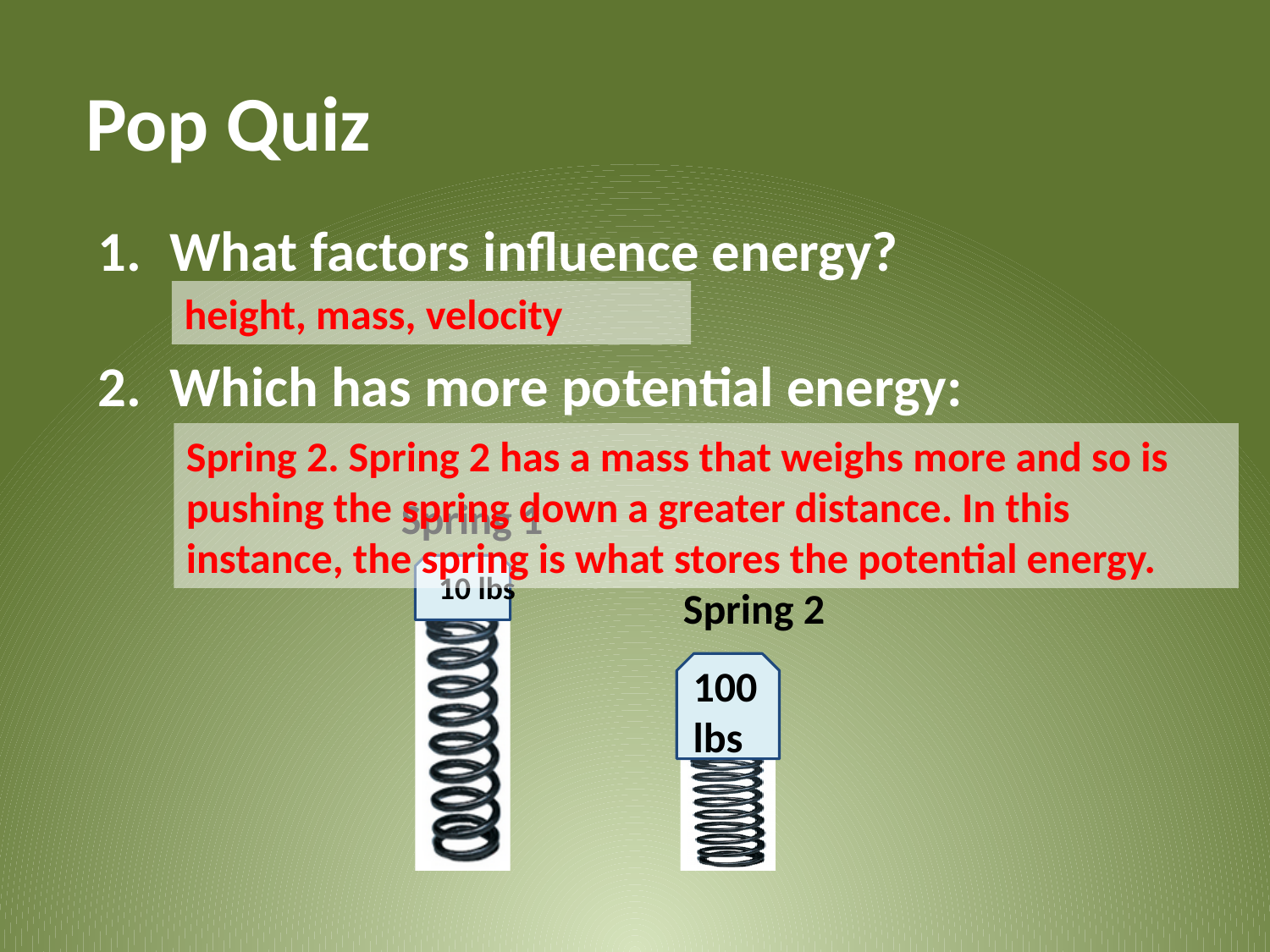

Pop Quiz
What factors influence energy?

Which has more potential energy:
height, mass, velocity
Spring 2. Spring 2 has a mass that weighs more and so is pushing the spring down a greater distance. In this instance, the spring is what stores the potential energy.
Spring 1

10 lbs
Spring 2

100 lbs